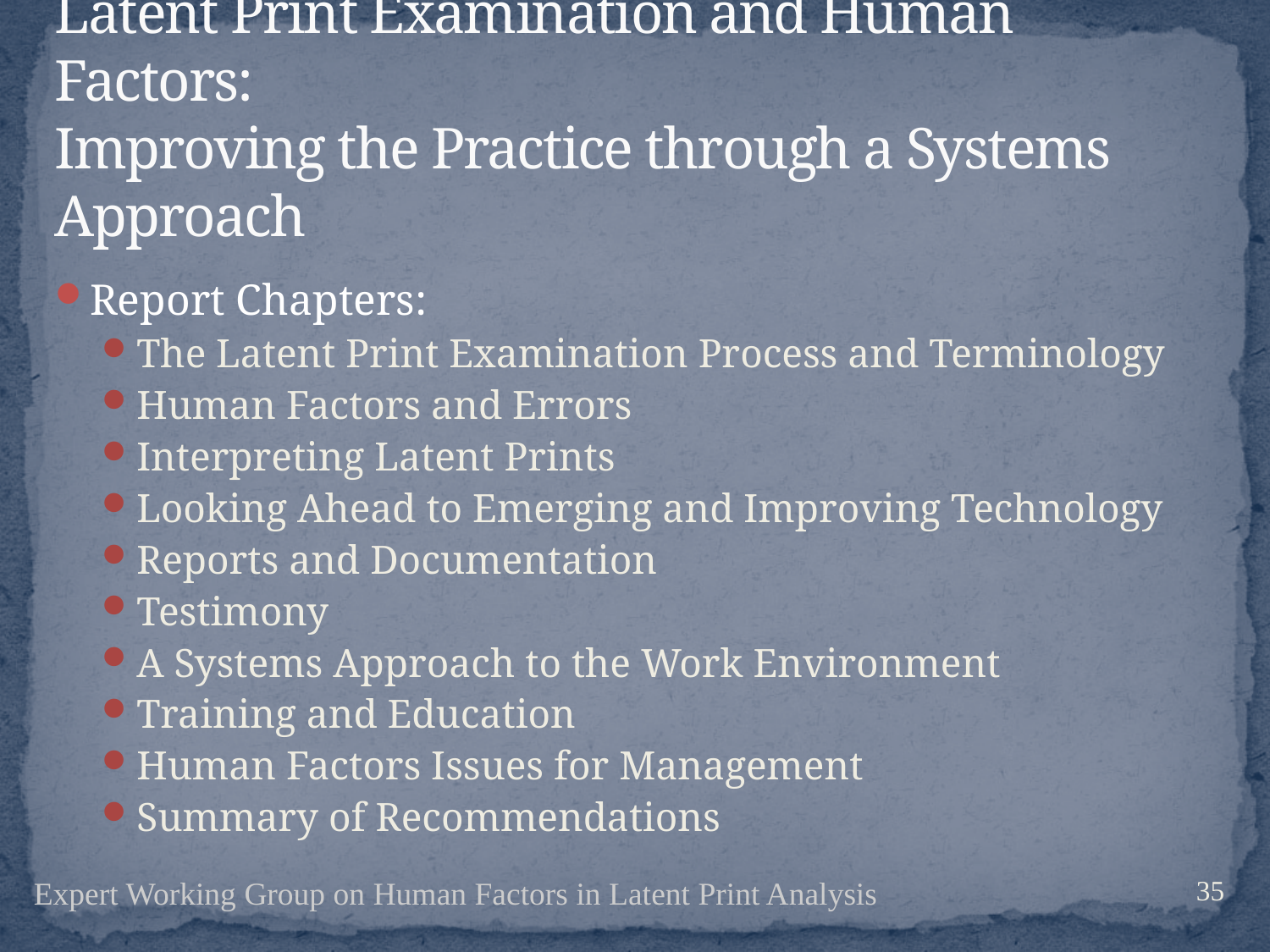

# Latent Print Examination and Human Factors: Improving the Practice through a Systems Approach
Report Chapters:
The Latent Print Examination Process and Terminology
Human Factors and Errors
Interpreting Latent Prints
Looking Ahead to Emerging and Improving Technology
Reports and Documentation
Testimony
A Systems Approach to the Work Environment
Training and Education
Human Factors Issues for Management
Summary of Recommendations
35
Expert Working Group on Human Factors in Latent Print Analysis